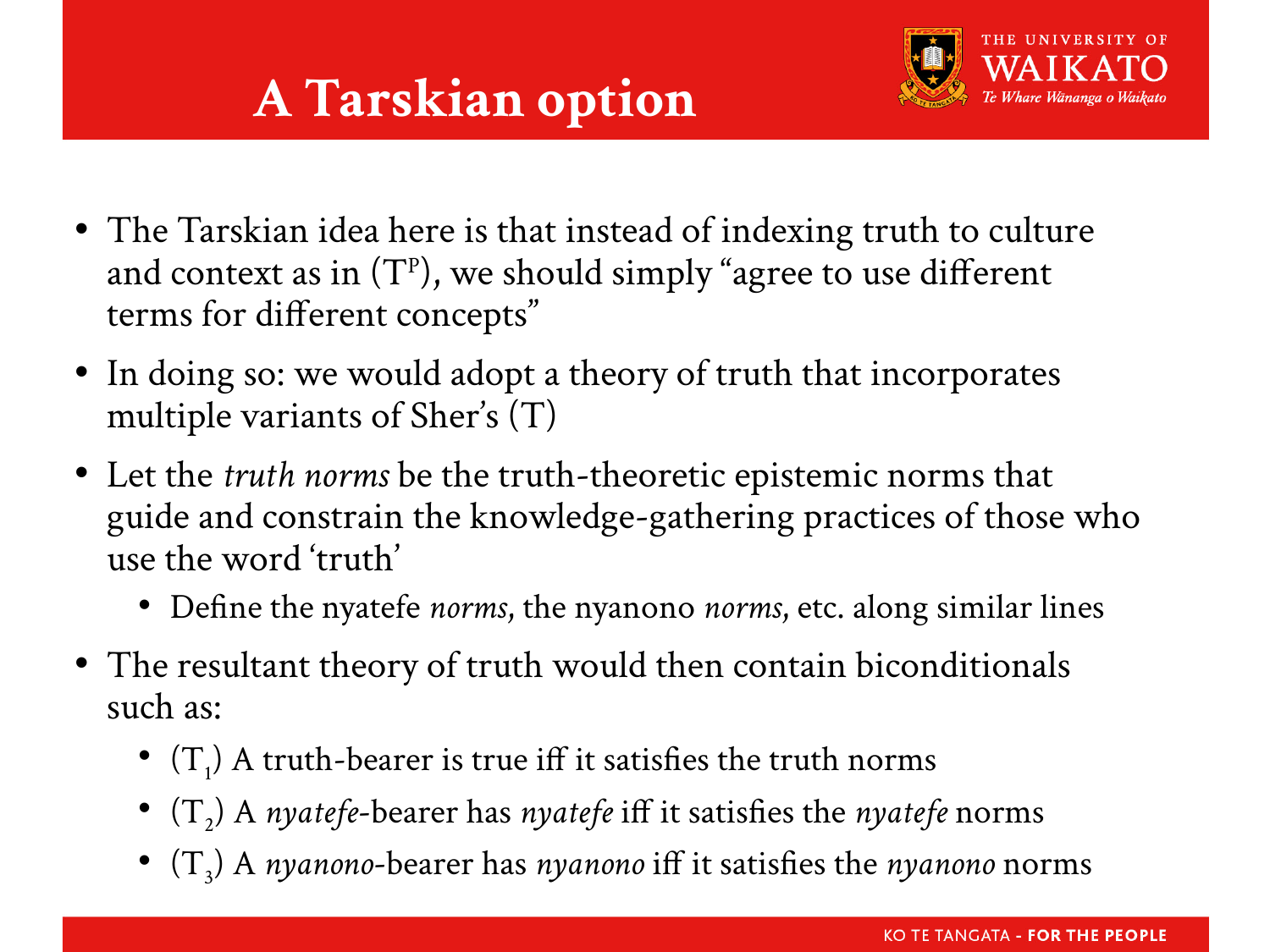

# A Tarskian option
The Tarskian idea here is that instead of indexing truth to culture and context as in (TP), we should simply “agree to use different terms for different concepts”
In doing so: we would adopt a theory of truth that incorporates multiple variants of Sher’s (T)
Let the truth norms be the truth-theoretic epistemic norms that guide and constrain the knowledge-gathering practices of those who use the word ‘truth’
Define the nyatefe norms, the nyanono norms, etc. along similar lines
The resultant theory of truth would then contain biconditionals such as:
(T1) A truth-bearer is true iff it satisfies the truth norms
(T2) A nyatefe-bearer has nyatefe iff it satisfies the nyatefe norms
(T3) A nyanono-bearer has nyanono iff it satisfies the nyanono norms